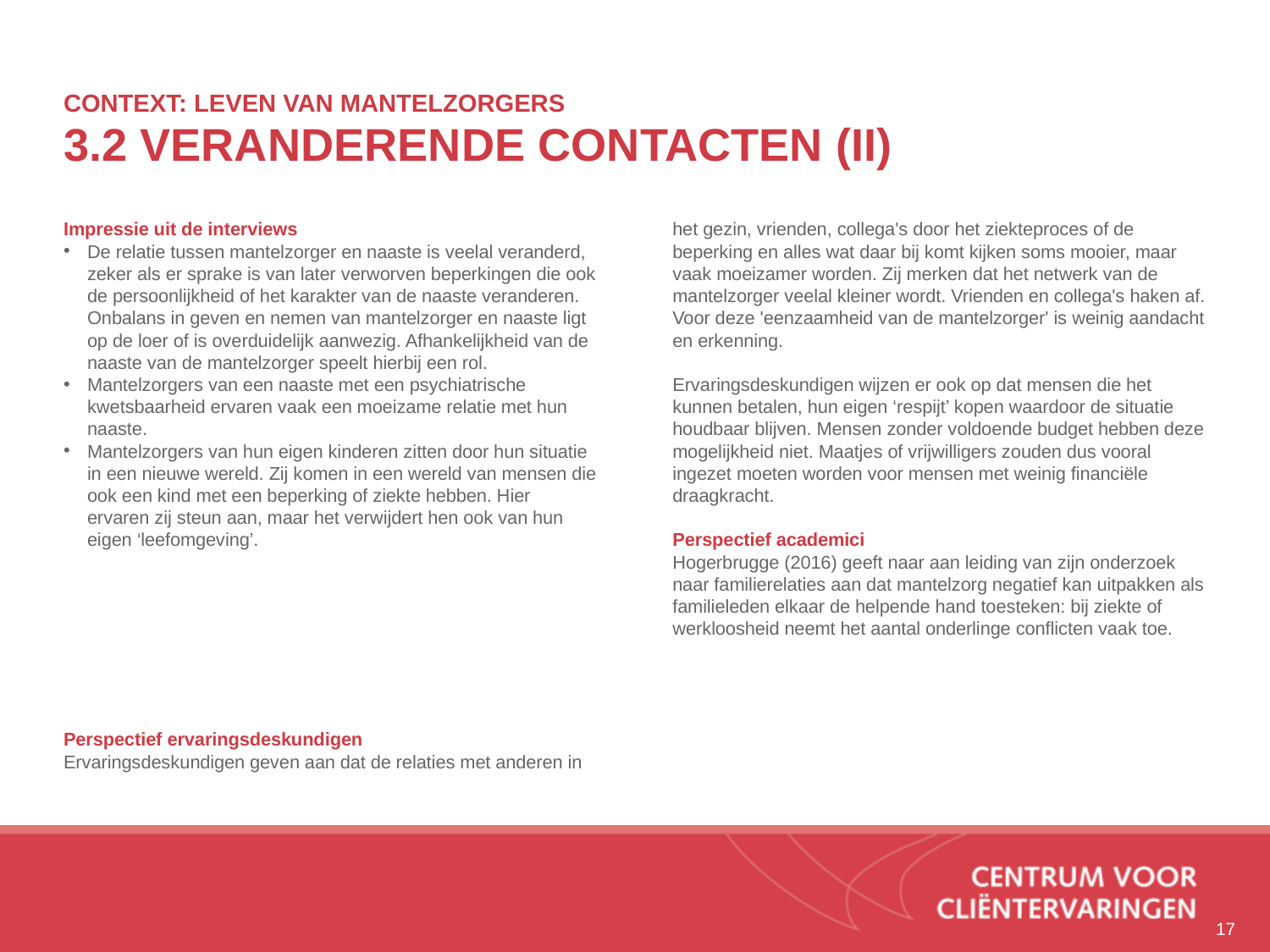

# Context: leven van mantelzorgers 3.2 veranderende contacten (II)

Impressie uit de interviews
De relatie tussen mantelzorger en naaste is veelal veranderd, zeker als er sprake is van later verworven beperkingen die ook de persoonlijkheid of het karakter van de naaste veranderen. Onbalans in geven en nemen van mantelzorger en naaste ligt op de loer of is overduidelijk aanwezig. Afhankelijkheid van de naaste van de mantelzorger speelt hierbij een rol.
Mantelzorgers van een naaste met een psychiatrische kwetsbaarheid ervaren vaak een moeizame relatie met hun naaste.
Mantelzorgers van hun eigen kinderen zitten door hun situatie in een nieuwe wereld. Zij komen in een wereld van mensen die ook een kind met een beperking of ziekte hebben. Hier ervaren zij steun aan, maar het verwijdert hen ook van hun eigen ‘leefomgeving’.

Perspectief ervaringsdeskundigen
Ervaringsdeskundigen geven aan dat de relaties met anderen in het gezin, vrienden, collega's door het ziekteproces of de beperking en alles wat daar bij komt kijken soms mooier, maar vaak moeizamer worden. Zij merken dat het netwerk van de mantelzorger veelal kleiner wordt. Vrienden en collega's haken af. Voor deze 'eenzaamheid van de mantelzorger' is weinig aandacht en erkenning.

Ervaringsdeskundigen wijzen er ook op dat mensen die het kunnen betalen, hun eigen ‘respijt’ kopen waardoor de situatie houdbaar blijven. Mensen zonder voldoende budget hebben deze mogelijkheid niet. Maatjes of vrijwilligers zouden dus vooral ingezet moeten worden voor mensen met weinig financiële draagkracht.

Perspectief academici
Hogerbrugge (2016) geeft naar aan leiding van zijn onderzoek naar familierelaties aan dat mantelzorg negatief kan uitpakken als familieleden elkaar de helpende hand toesteken: bij ziekte of werkloosheid neemt het aantal onderlinge conflicten vaak toe.